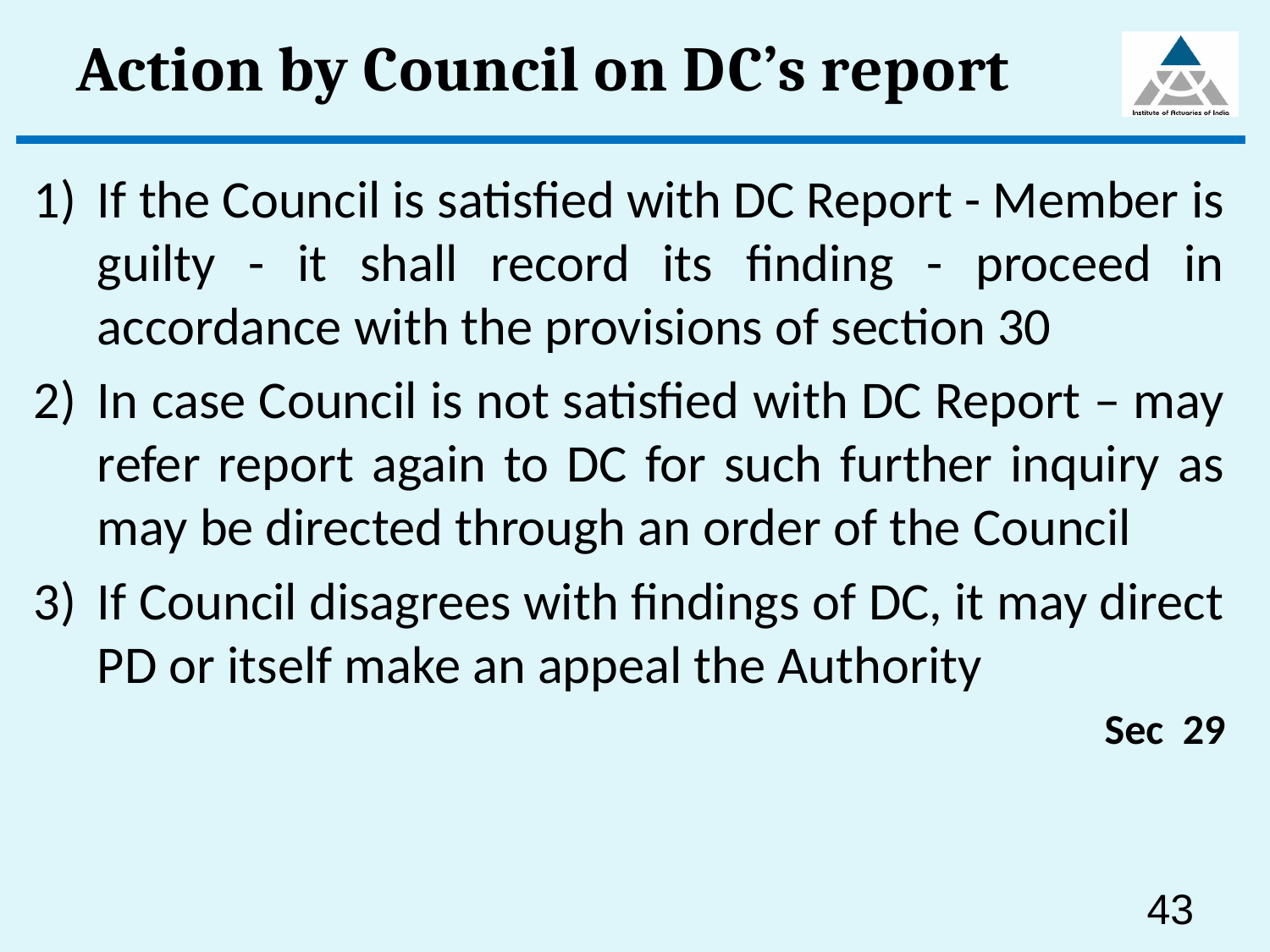

# Action by Council on DC’s report
If the Council is satisfied with DC Report - Member is guilty - it shall record its finding - proceed in accordance with the provisions of section 30
In case Council is not satisfied with DC Report – may refer report again to DC for such further inquiry as may be directed through an order of the Council
If Council disagrees with findings of DC, it may direct PD or itself make an appeal the Authority
Sec  29
43